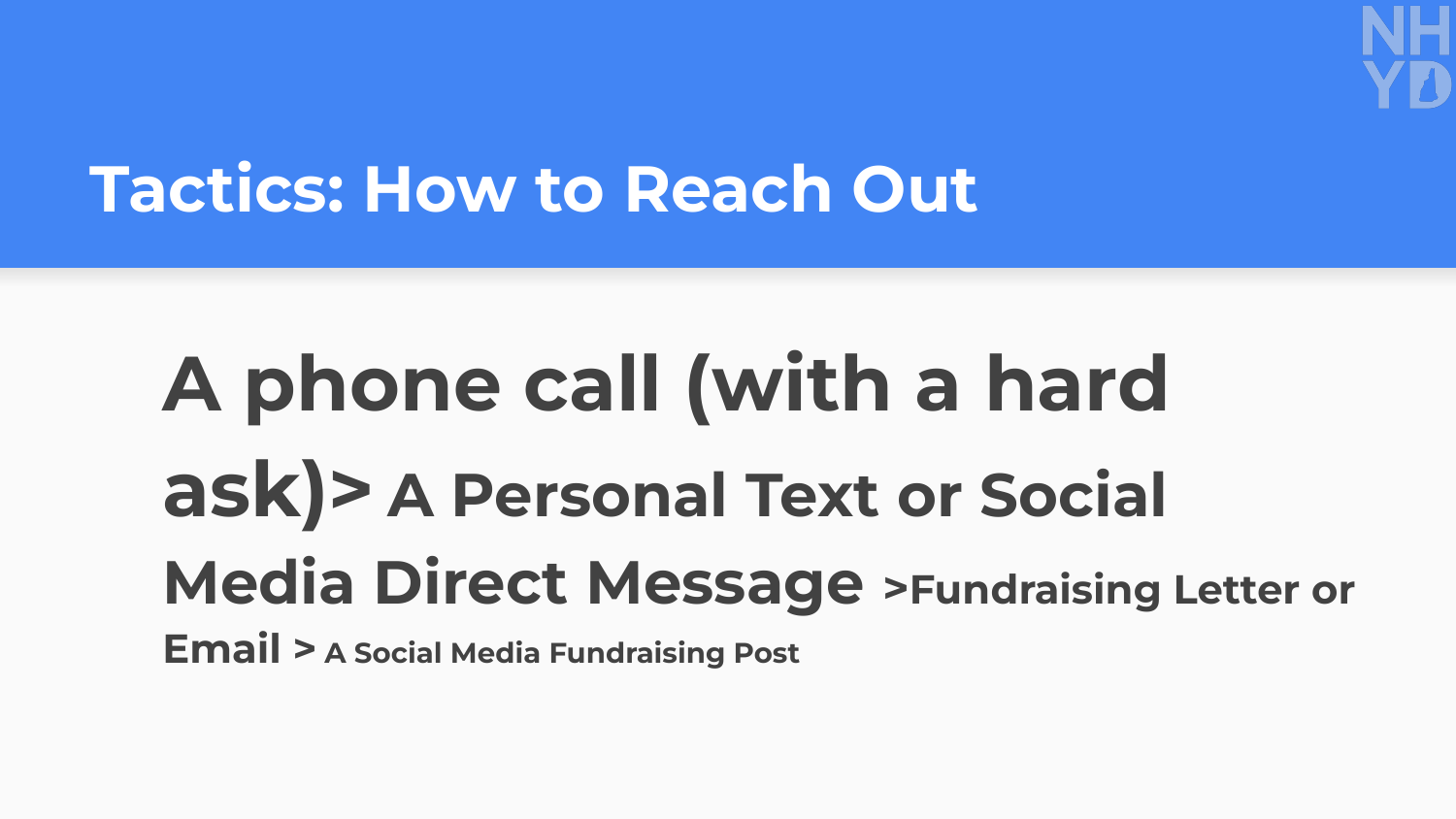

# Tactics: How to Reach Out
A phone call (with a hard ask)> A Personal Text or Social Media Direct Message >Fundraising Letter or Email > A Social Media Fundraising Post